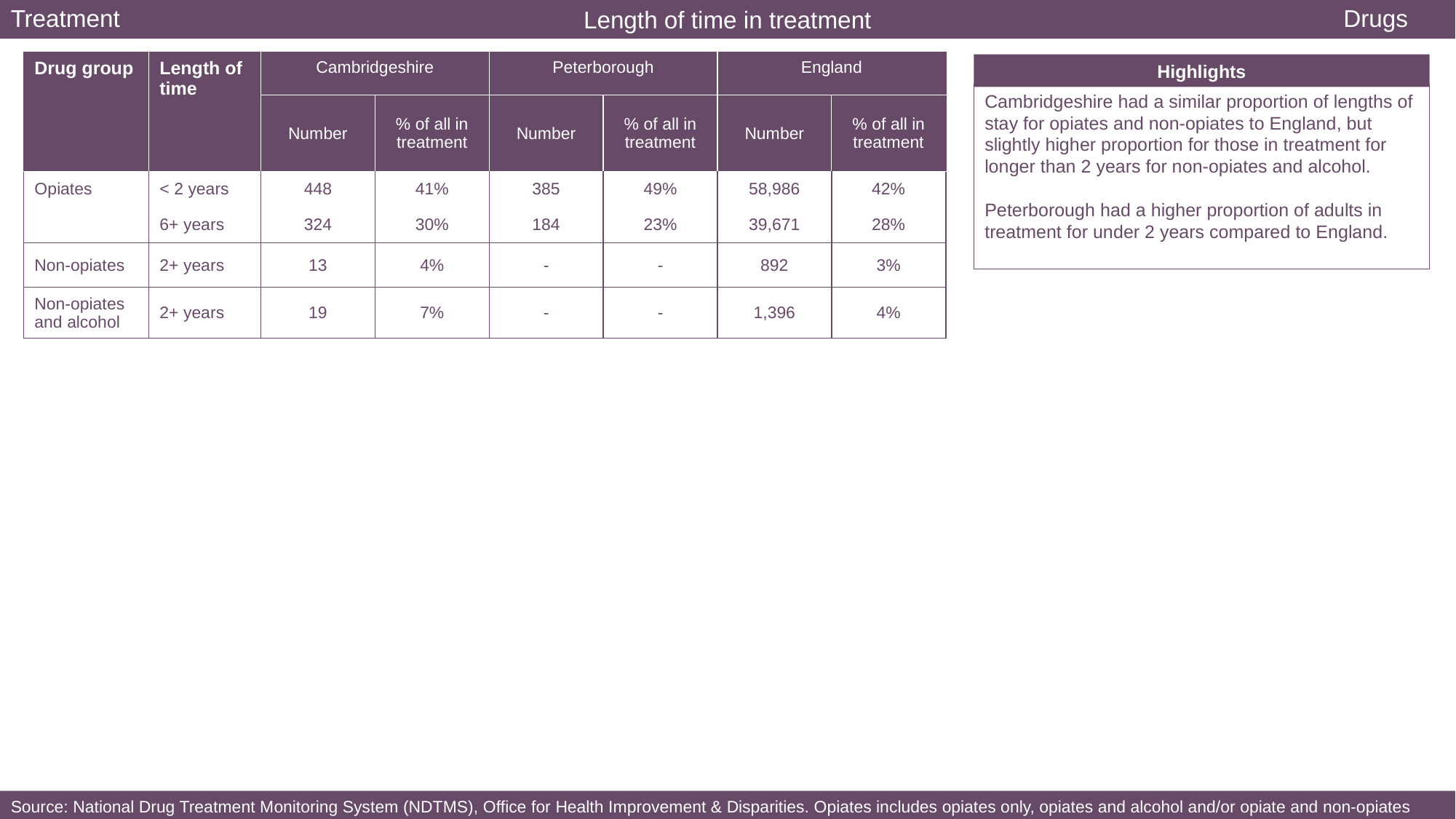

Treatment
Drugs
Length of time in treatment
| Drug group | Length of time | Cambridgeshire |  | Peterborough |  | England |  |
| --- | --- | --- | --- | --- | --- | --- | --- |
|  |  | Number | % of all in treatment | Number | % of all in treatment | Number | % of all in treatment |
| Opiates | < 2 years | 448 | 41% | 385 | 49% | 58,986 | 42% |
|  | 6+ years | 324 | 30% | 184 | 23% | 39,671 | 28% |
| Non-opiates | 2+ years | 13 | 4% | - | - | 892 | 3% |
| Non-opiates and alcohol | 2+ years | 19 | 7% | - | - | 1,396 | 4% |
Highlights
Cambridgeshire had a similar proportion of lengths of stay for opiates and non-opiates to England, but slightly higher proportion for those in treatment for longer than 2 years for non-opiates and alcohol.

Peterborough had a higher proportion of adults in treatment for under 2 years compared to England.

Source: National Drug Treatment Monitoring System (NDTMS), Office for Health Improvement & Disparities. Opiates includes opiates only, opiates and alcohol and/or opiate and non-opiates